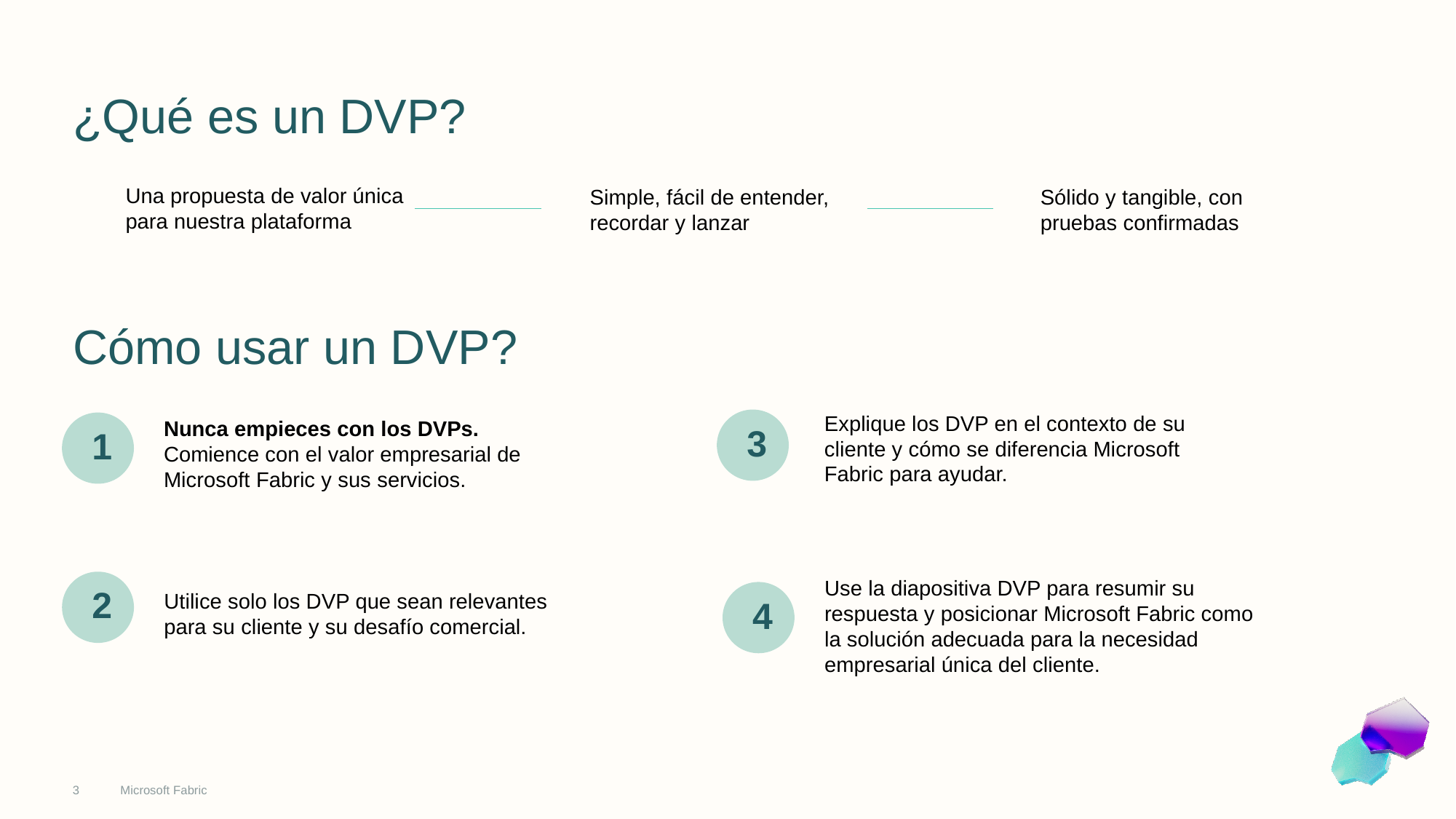

# ¿Qué es un DVP?
Una propuesta de valor única para nuestra plataforma
Sólido y tangible, con pruebas confirmadas
Simple, fácil de entender, recordar y lanzar
Cómo usar un DVP?
Explique los DVP en el contexto de su cliente y cómo se diferencia Microsoft Fabric para ayudar.
Nunca empieces con los DVPs. Comience con el valor empresarial de Microsoft Fabric y sus servicios.

3

1
Use la diapositiva DVP para resumir su respuesta y posicionar Microsoft Fabric como la solución adecuada para la necesidad empresarial única del cliente.

2
Utilice solo los DVP que sean relevantes para su cliente y su desafío comercial.

4
3
Microsoft Fabric